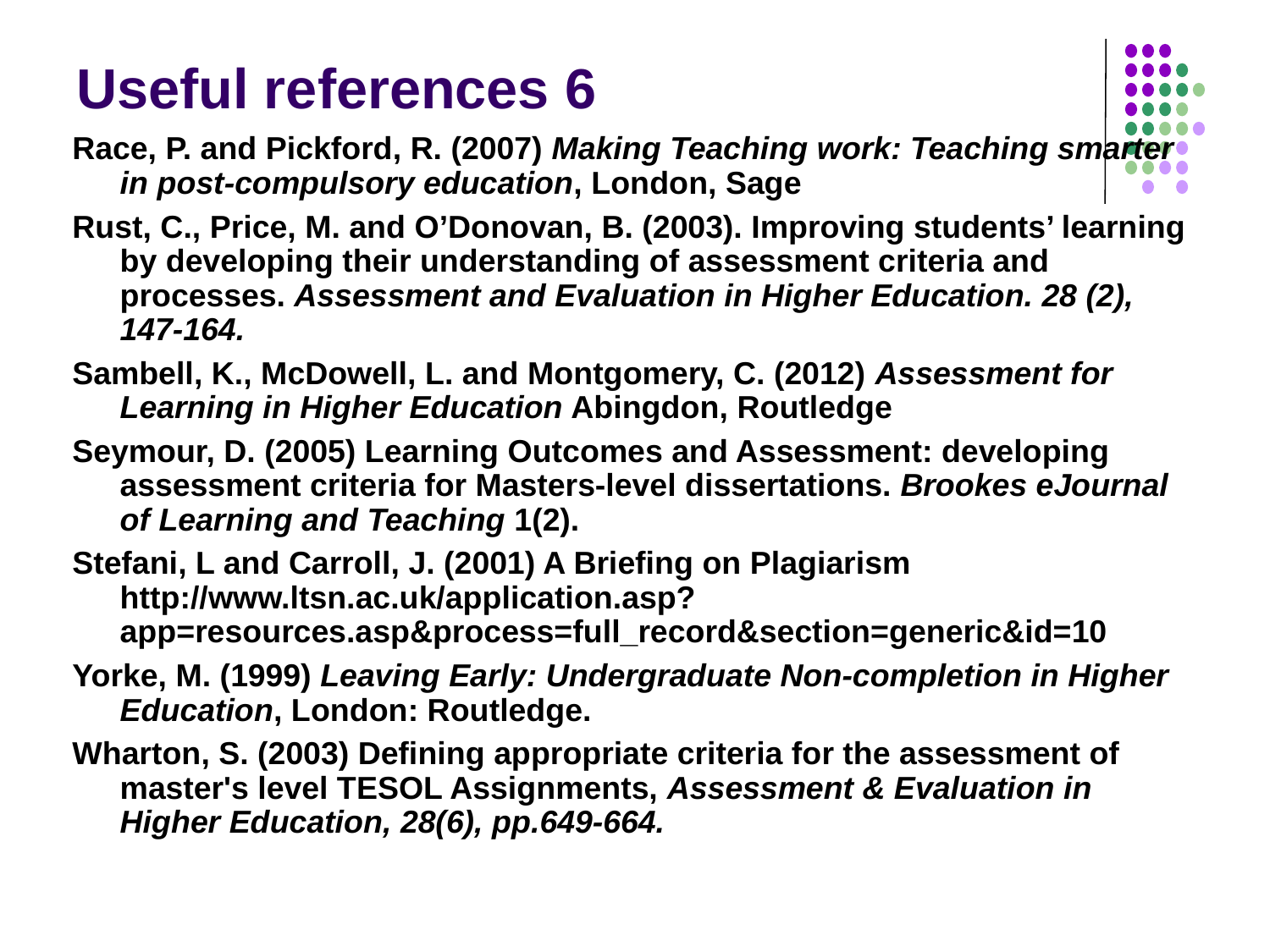

# Useful references 6
Race, P. and Pickford, R. (2007) Making Teaching work: Teaching smarter in post-compulsory education, London, Sage
Rust, C., Price, M. and O’Donovan, B. (2003). Improving students’ learning by developing their understanding of assessment criteria and processes. Assessment and Evaluation in Higher Education. 28 (2), 147-164.
Sambell, K., McDowell, L. and Montgomery, C. (2012) Assessment for Learning in Higher Education Abingdon, Routledge
Seymour, D. (2005) Learning Outcomes and Assessment: developing assessment criteria for Masters-level dissertations. Brookes eJournal of Learning and Teaching 1(2).
Stefani, L and Carroll, J. (2001) A Briefing on Plagiarism http://www.ltsn.ac.uk/application.asp?app=resources.asp&process=full_record&section=generic&id=10
Yorke, M. (1999) Leaving Early: Undergraduate Non-completion in Higher Education, London: Routledge.
Wharton, S. (2003) Defining appropriate criteria for the assessment of master's level TESOL Assignments, Assessment & Evaluation in Higher Education, 28(6), pp.649-664.